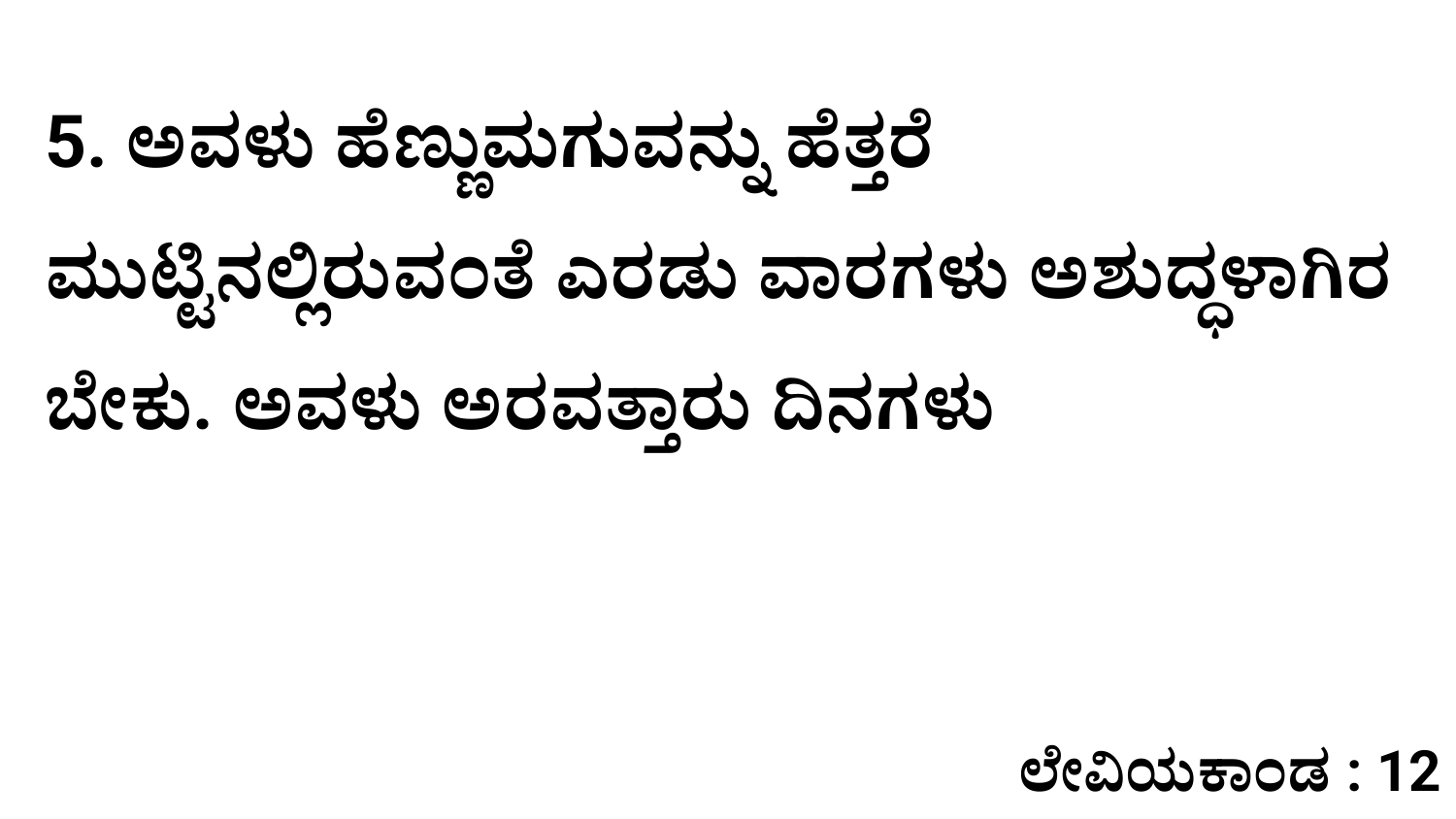

5. ಅವಳು ಹೆಣ್ಣುಮಗುವನ್ನು ಹೆತ್ತರೆ ಮುಟ್ಟಿನಲ್ಲಿರುವಂತೆ ಎರಡು ವಾರಗಳು ಅಶುದ್ಧಳಾಗಿರ ಬೇಕು. ಅವಳು ಅರವತ್ತಾರು ದಿನಗಳು
ಲೇವಿಯಕಾಂಡ : 12